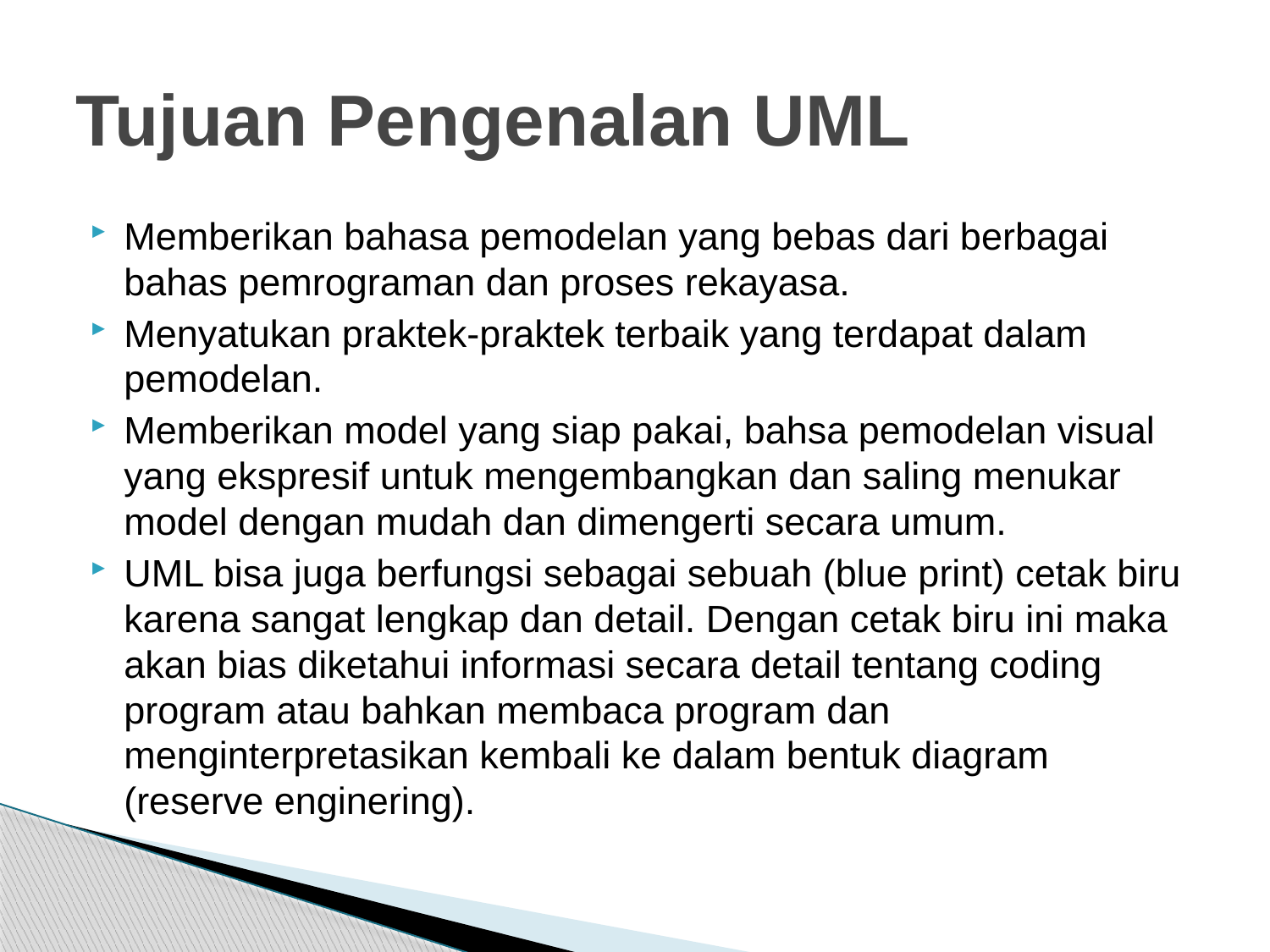

# Tujuan Pengenalan UML
Memberikan bahasa pemodelan yang bebas dari berbagai bahas pemrograman dan proses rekayasa.
Menyatukan praktek-praktek terbaik yang terdapat dalam pemodelan.
Memberikan model yang siap pakai, bahsa pemodelan visual yang ekspresif untuk mengembangkan dan saling menukar model dengan mudah dan dimengerti secara umum.
UML bisa juga berfungsi sebagai sebuah (blue print) cetak biru karena sangat lengkap dan detail. Dengan cetak biru ini maka akan bias diketahui informasi secara detail tentang coding program atau bahkan membaca program dan menginterpretasikan kembali ke dalam bentuk diagram (reserve enginering).